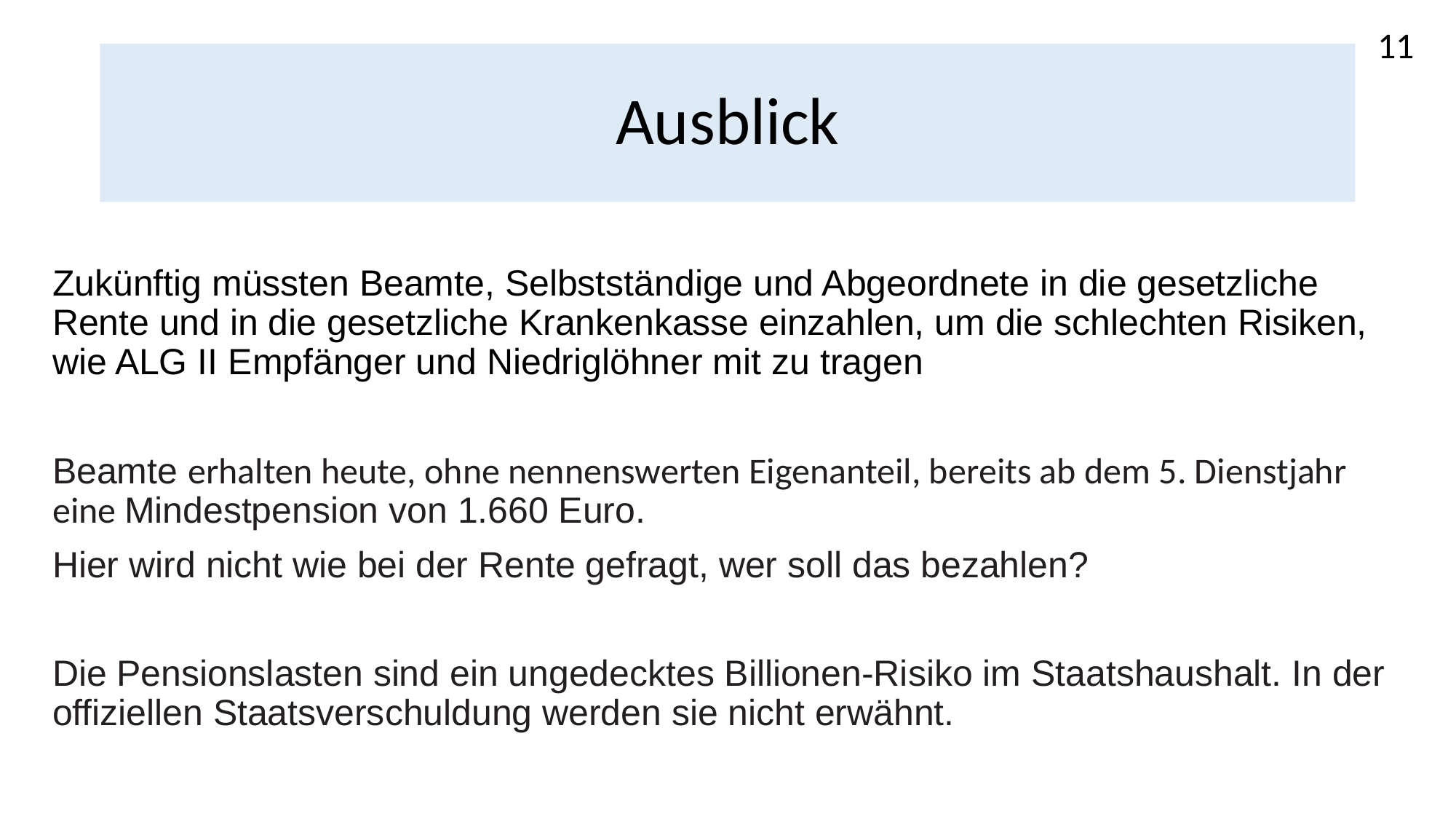

11
# Ausblick
Zukünftig müssten Beamte, Selbstständige und Abgeordnete in die gesetzliche Rente und in die gesetzliche Krankenkasse einzahlen, um die schlechten Risiken, wie ALG II Empfänger und Niedriglöhner mit zu tragen

Beamte erhalten heute, ohne nennenswerten Eigenanteil, bereits ab dem 5. Dienstjahr eine Mindestpension von 1.660 Euro.
Hier wird nicht wie bei der Rente gefragt, wer soll das bezahlen?

Die Pensionslasten sind ein ungedecktes Billionen-Risiko im Staatshaushalt. In der offiziellen Staatsverschuldung werden sie nicht erwähnt.